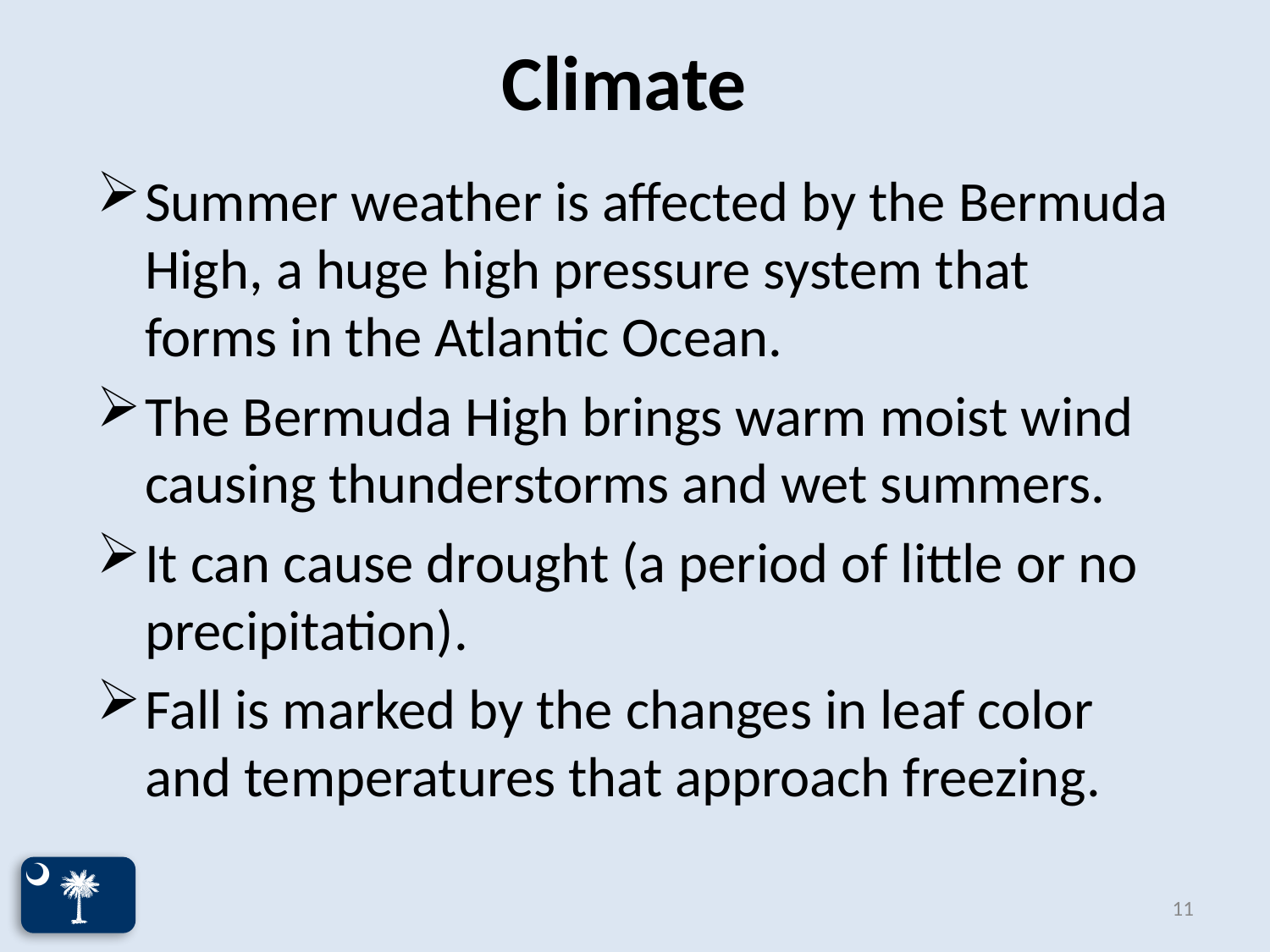

# Climate
Summer weather is affected by the Bermuda High, a huge high pressure system that forms in the Atlantic Ocean.
The Bermuda High brings warm moist wind causing thunderstorms and wet summers.
It can cause drought (a period of little or no precipitation).
Fall is marked by the changes in leaf color and temperatures that approach freezing.

11